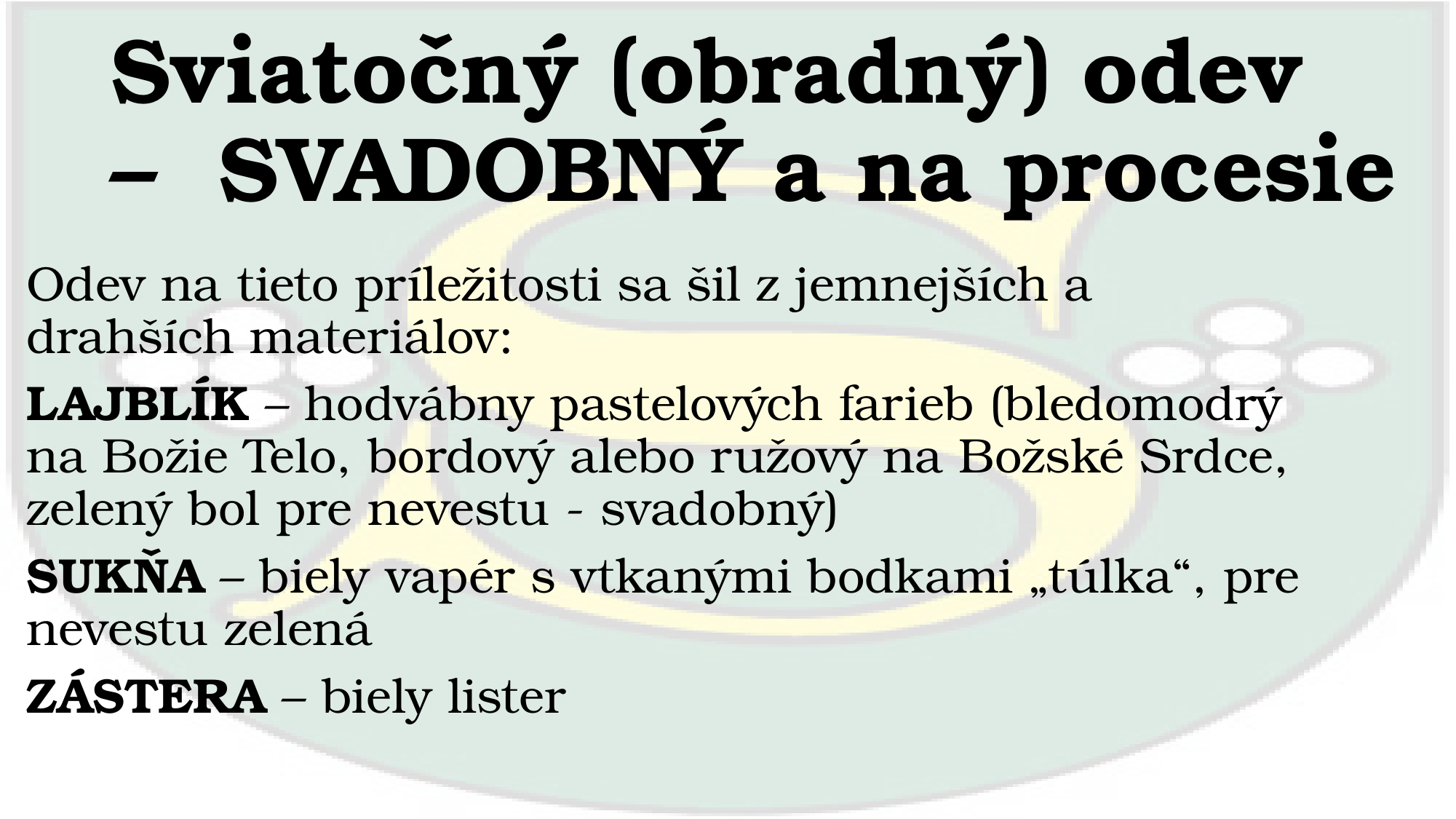

# Sviatočný (obradný) odev –  SVADOBNÝ a na procesie
Odev na tieto príležitosti sa šil z jemnejších a drahších materiálov:
LAJBLÍK – hodvábny pastelových farieb (bledomodrý na Božie Telo, bordový alebo ružový na Božské Srdce, zelený bol pre nevestu - svadobný)
SUKŇA – biely vapér s vtkanými bodkami „túlka“, pre nevestu zelená
ZÁSTERA – biely lister